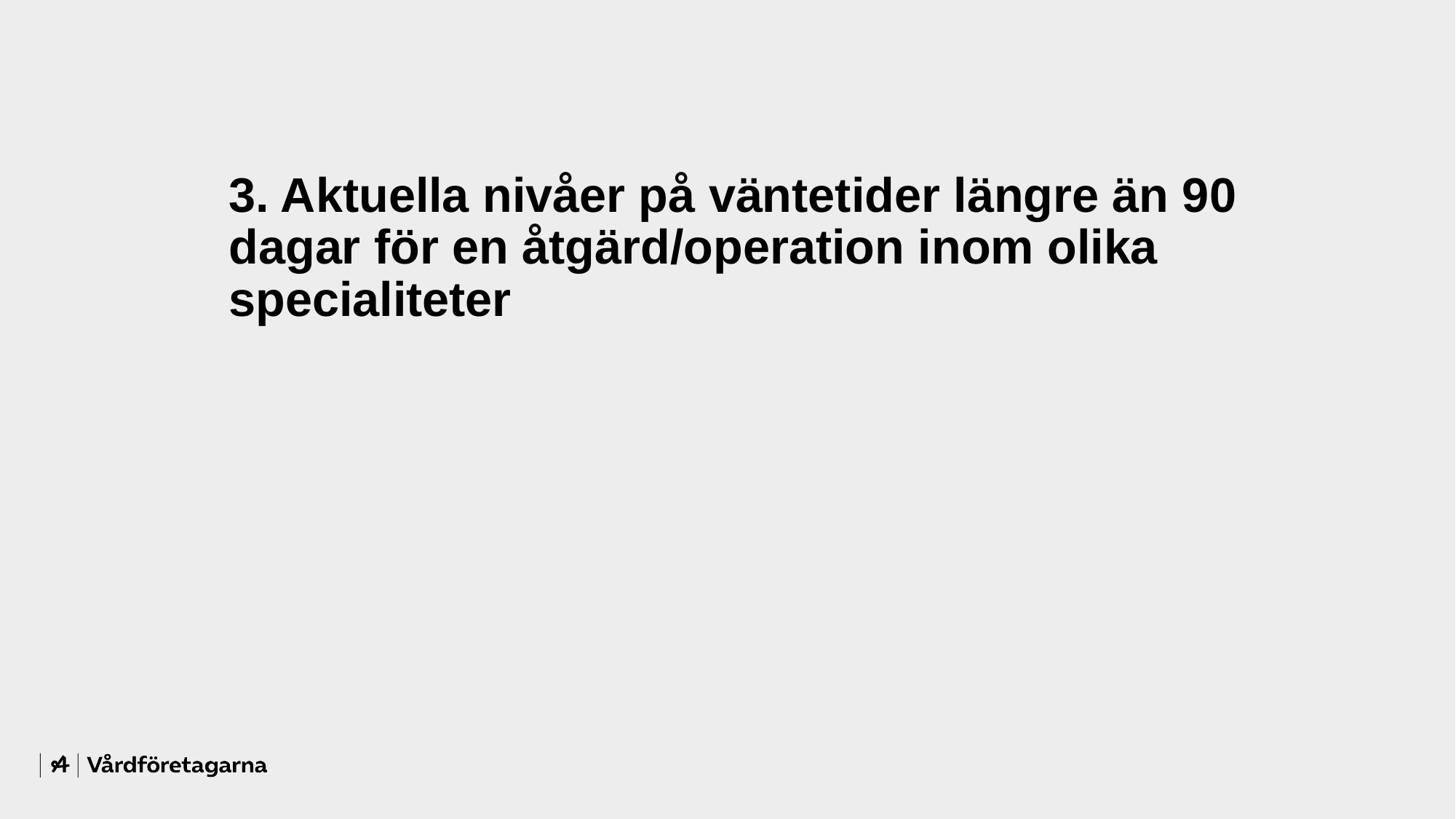

# 3. Aktuella nivåer på väntetider längre än 90 dagar för en åtgärd/operation inom olika specialiteter